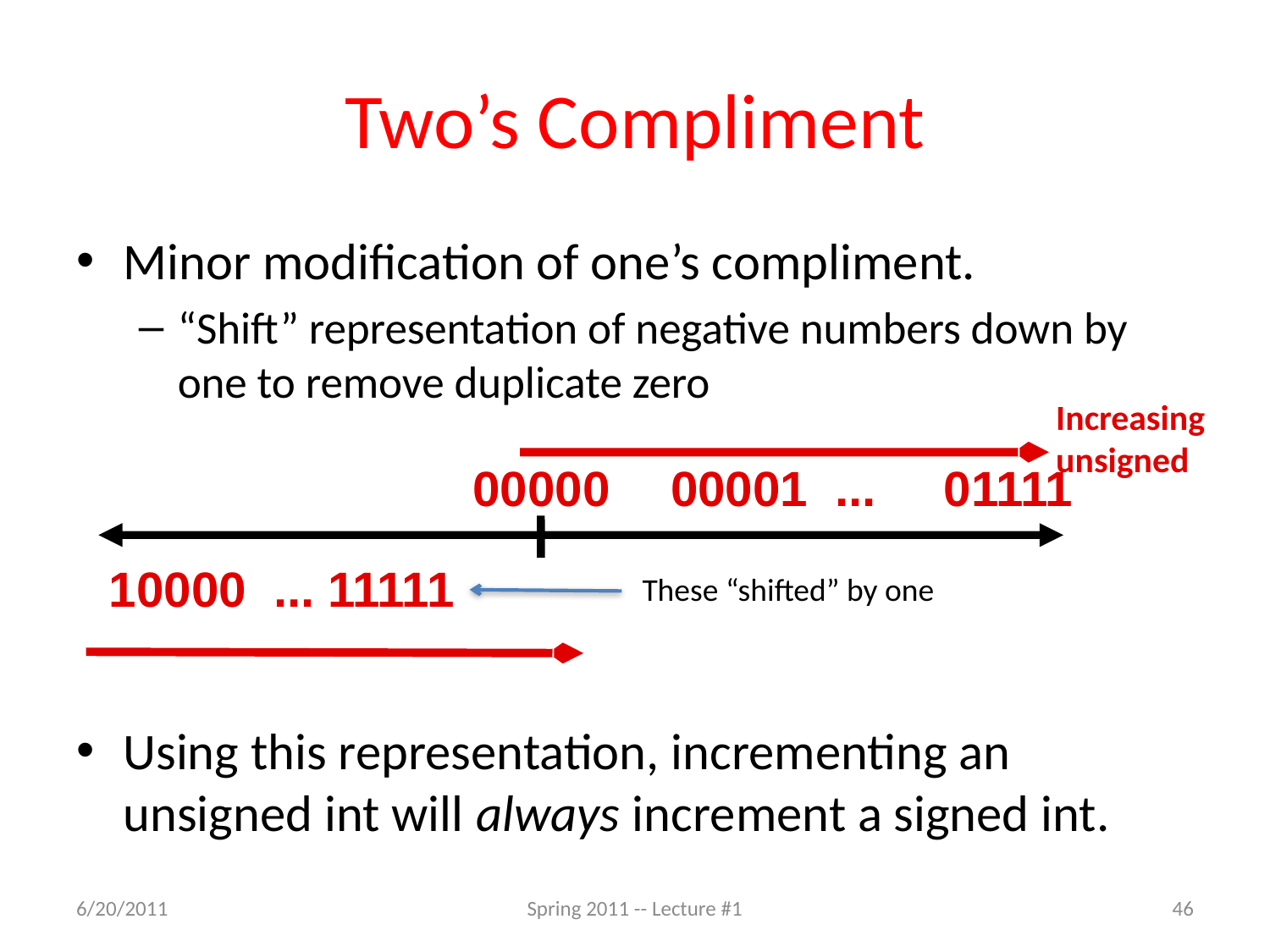

# Two’s Compliment
Minor modification of one’s compliment.
“Shift” representation of negative numbers down by one to remove duplicate zero

Using this representation, incrementing an unsigned int will always increment a signed int.

Increasing unsigned
00000
00001
...
01111

10000
...
11111
These “shifted” by one
6/20/2011
Spring 2011 -- Lecture #1
46